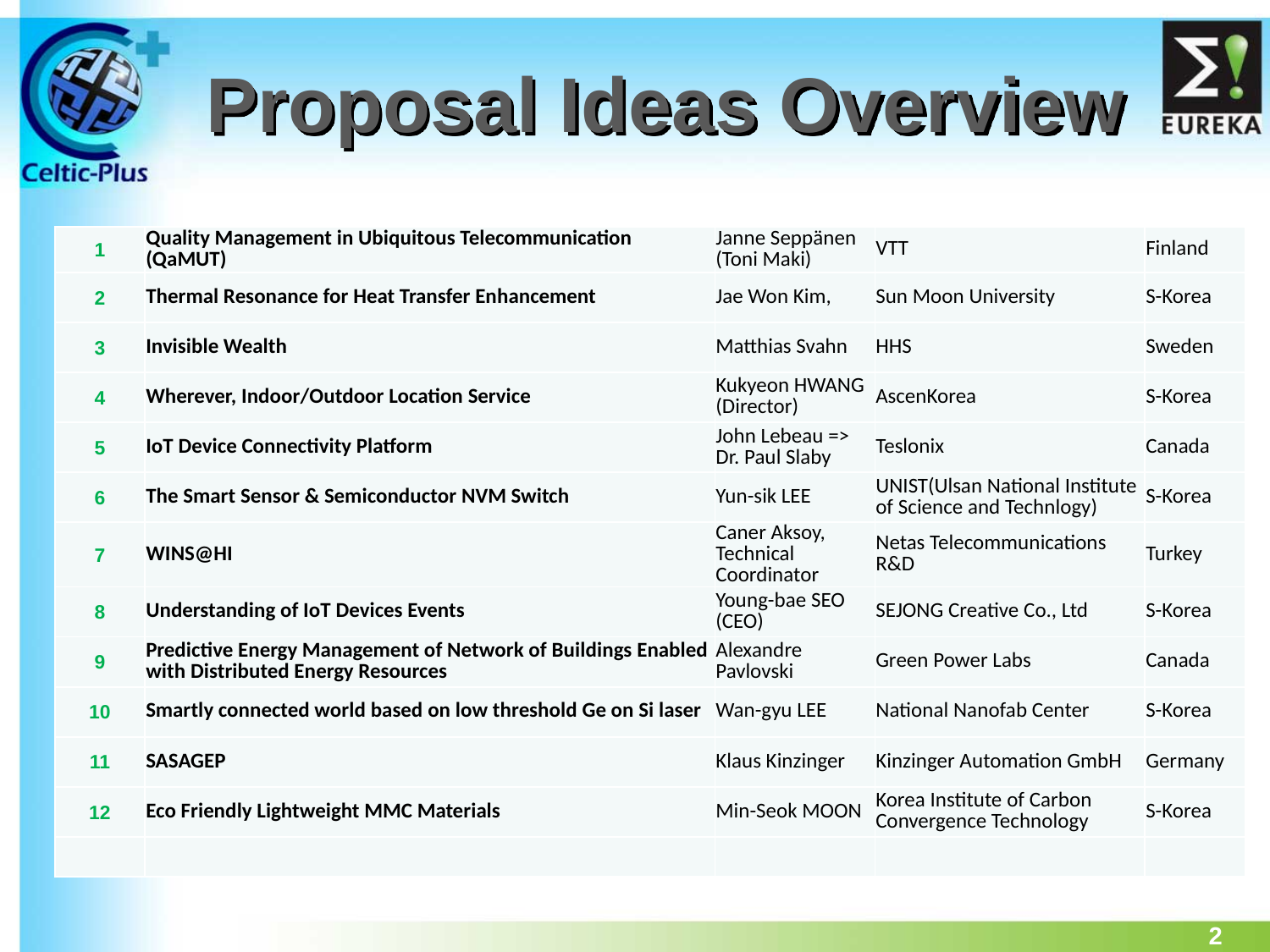

Proposal Ideas Overview
| 1 | Quality Management in Ubiquitous Telecommunication (QaMUT) | Janne Seppänen (Toni Maki) | VTT | Finland |
| --- | --- | --- | --- | --- |
| 2 | Thermal Resonance for Heat Transfer Enhancement | Jae Won Kim, | Sun Moon University | S-Korea |
| 3 | Invisible Wealth | Matthias Svahn | HHS | Sweden |
| 4 | Wherever, Indoor/Outdoor Location Service | Kukyeon HWANG (Director) | AscenKorea | S-Korea |
| 5 | IoT Device Connectivity Platform | John Lebeau => Dr. Paul Slaby | Teslonix | Canada |
| 6 | The Smart Sensor & Semiconductor NVM Switch | Yun-sik LEE | UNIST(Ulsan National Institute of Science and Technlogy) | S-Korea |
| 7 | WINS@HI | Caner Aksoy, Technical Coordinator | Netas Telecommunications R&D | Turkey |
| 8 | Understanding of IoT Devices Events | Young-bae SEO (CEO) | SEJONG Creative Co., Ltd | S-Korea |
| 9 | Predictive Energy Management of Network of Buildings Enabled with Distributed Energy Resources | Alexandre Pavlovski | Green Power Labs | Canada |
| 10 | Smartly connected world based on low threshold Ge on Si laser | Wan-gyu LEE | National Nanofab Center | S-Korea |
| 11 | SASAGEP | Klaus Kinzinger | Kinzinger Automation GmbH | Germany |
| 12 | Eco Friendly Lightweight MMC Materials | Min-Seok MOON | Korea Institute of Carbon Convergence Technology | S-Korea |
|  |  |  |  |  |
2